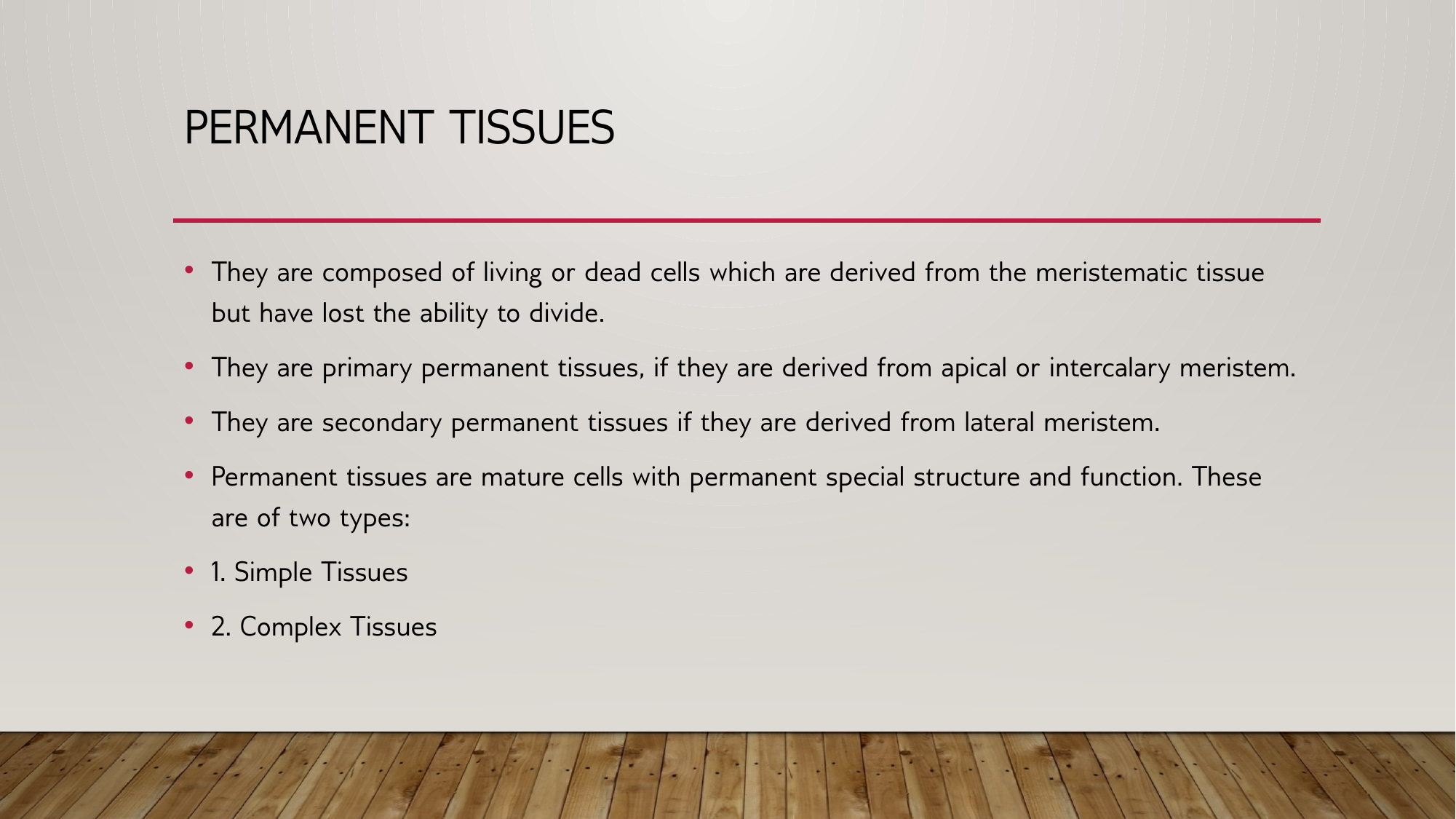

# Permanent tissues
They are composed of living or dead cells which are derived from the meristematic tissue but have lost the ability to divide.
They are primary permanent tissues, if they are derived from apical or intercalary meristem.
They are secondary permanent tissues if they are derived from lateral meristem.
Permanent tissues are mature cells with permanent special structure and function. These are of two types:
1. Simple Tissues
2. Complex Tissues